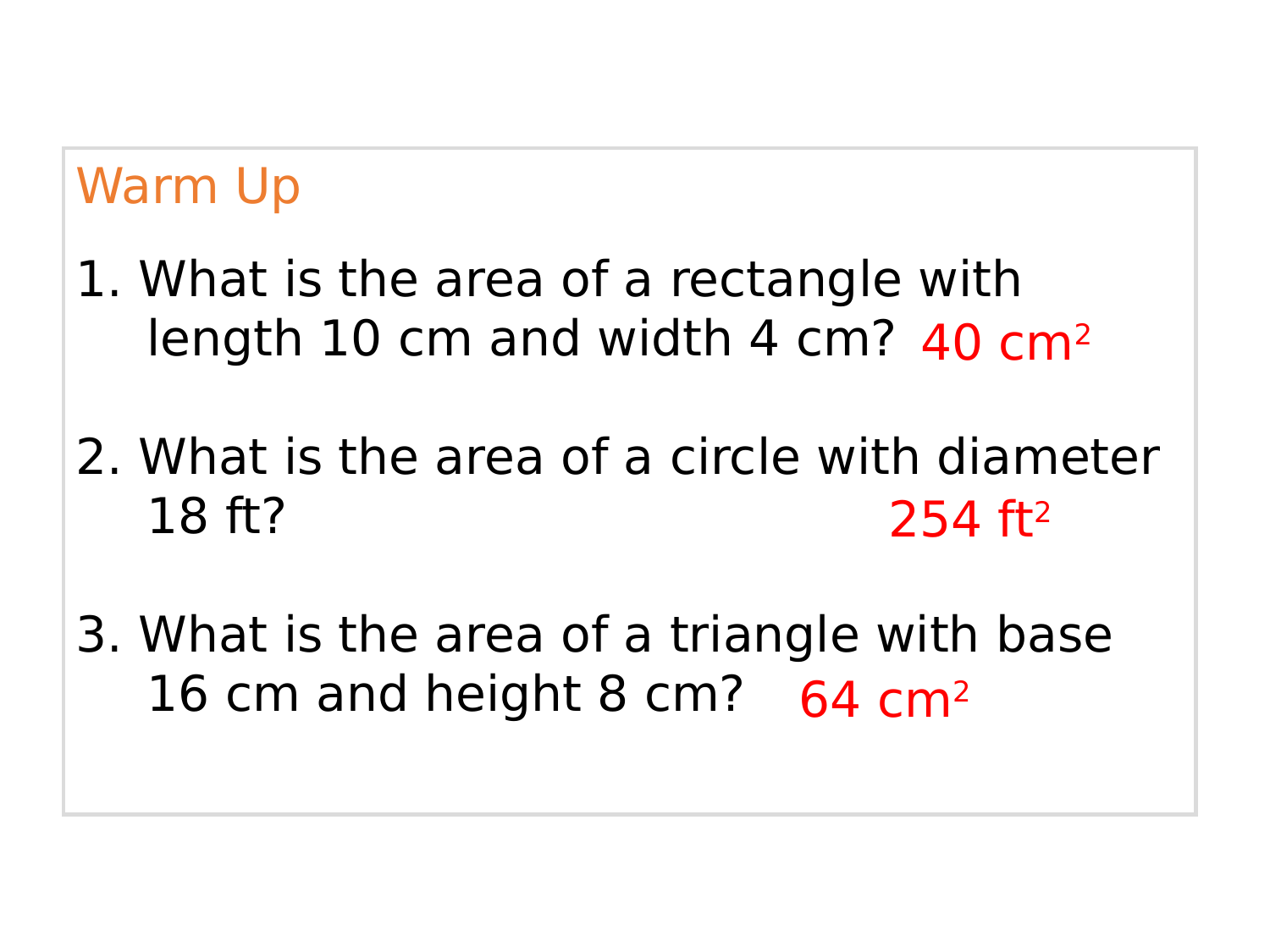

Warm Up

1. What is the area of a rectangle with length 10 cm and width 4 cm?

2. What is the area of a circle with diameter  18 ft?

3. What is the area of a triangle with base 16 cm and height 8 cm?

40 cm2

254 ft2

64 cm2